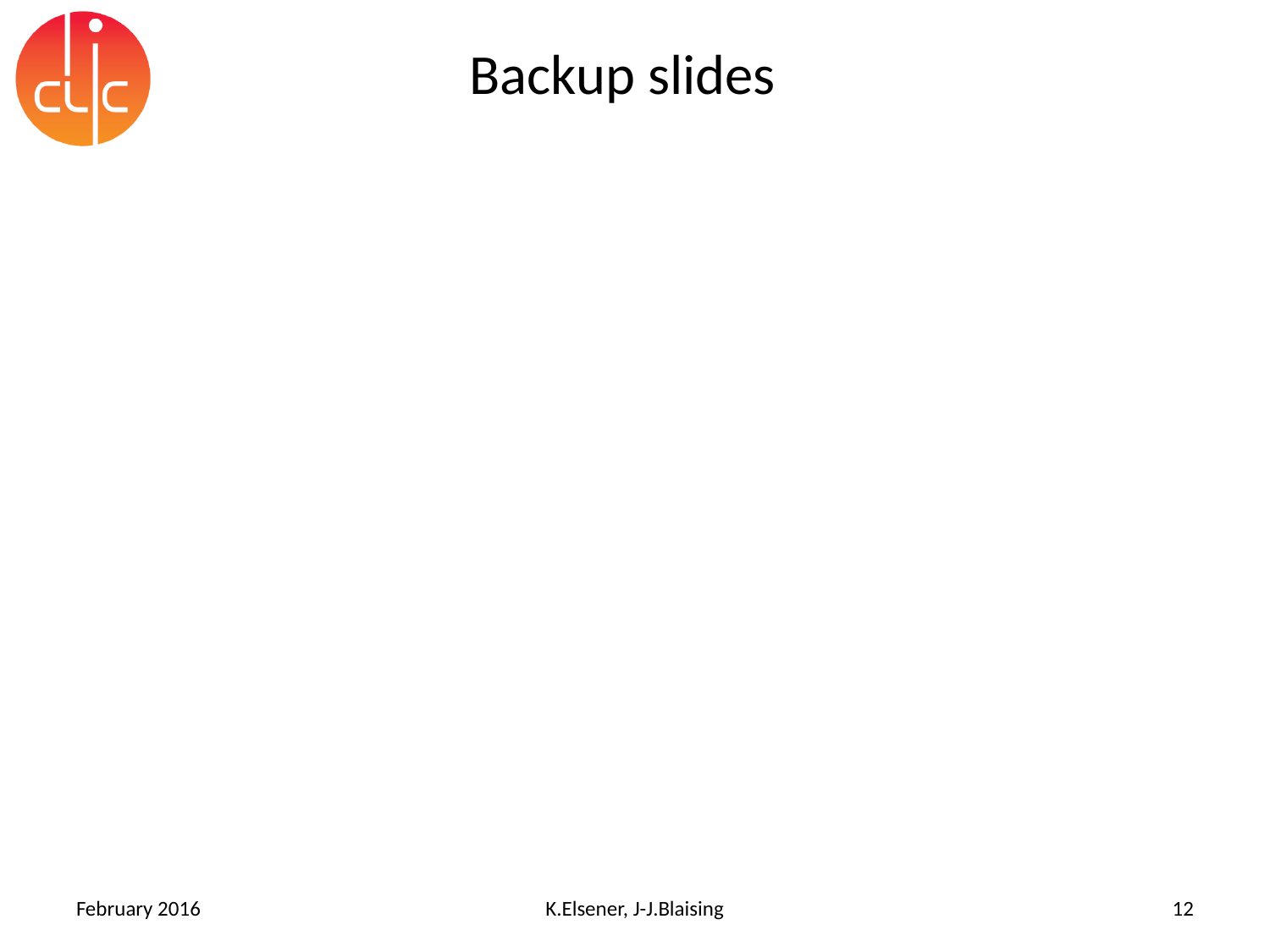

Backup slides
February 2016
K.Elsener, J-J.Blaising
12